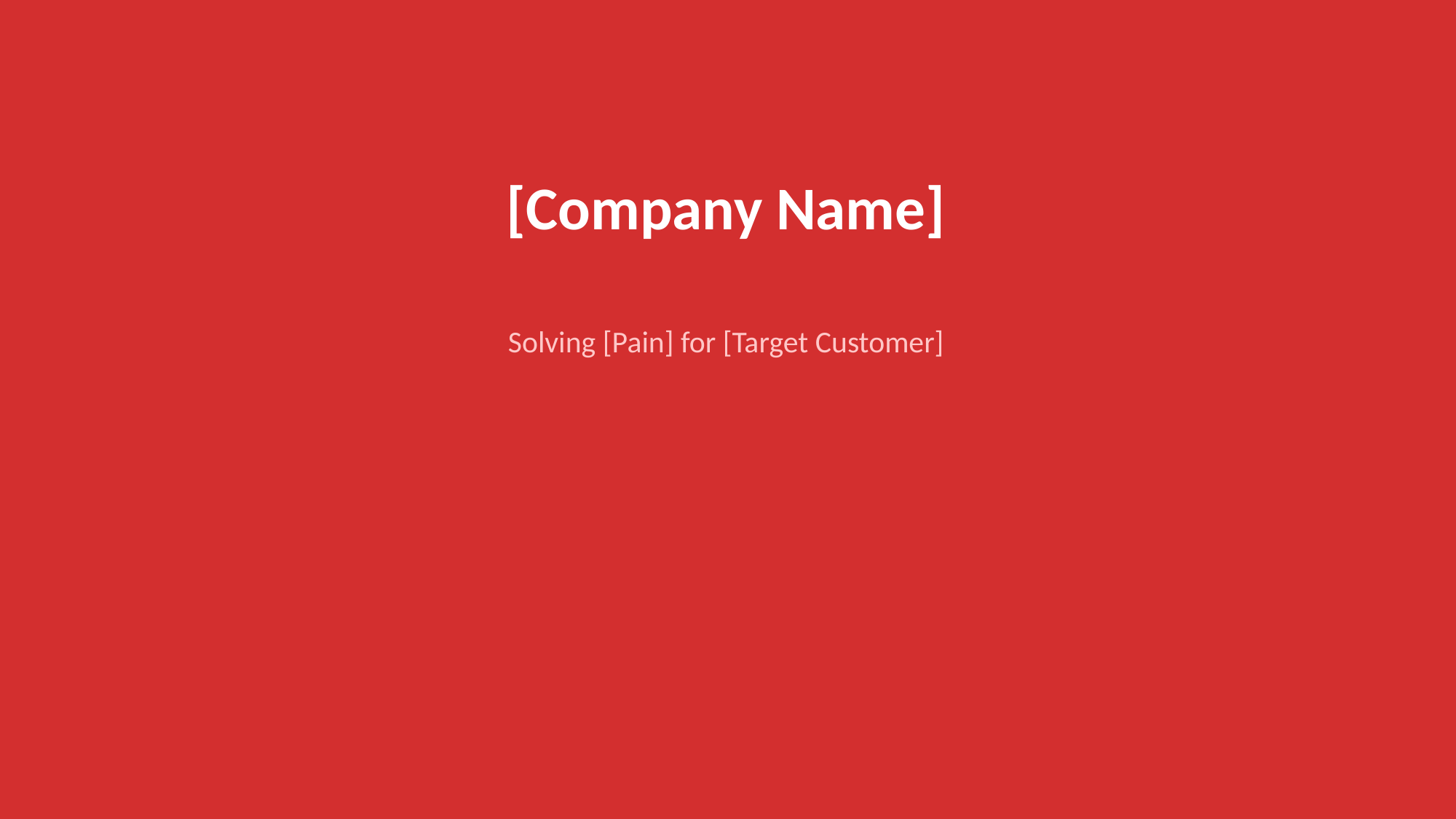

[Company Name]
Solving [Pain] for [Target Customer]